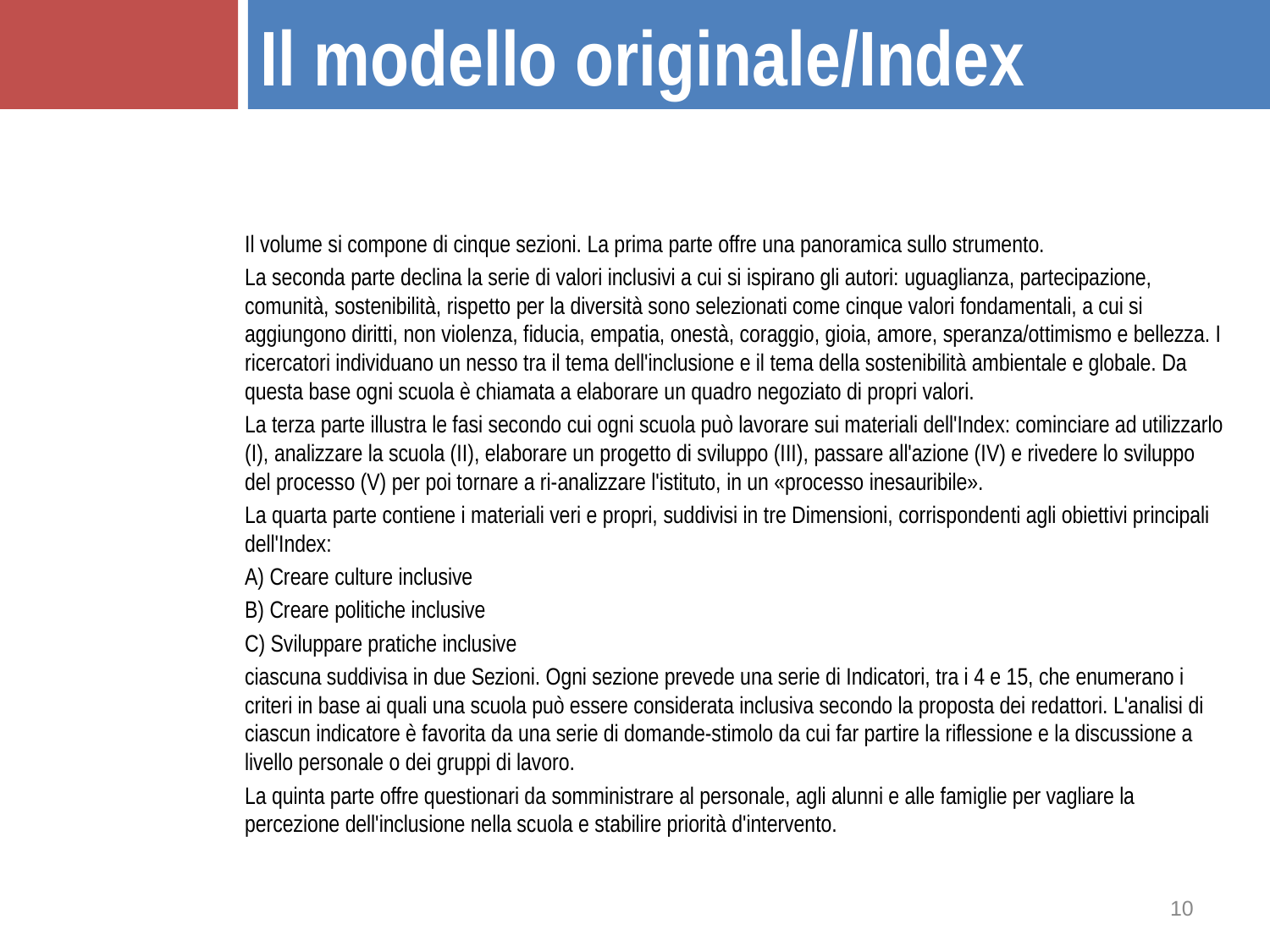

Il modello originale/Index
Il volume si compone di cinque sezioni. La prima parte offre una panoramica sullo strumento.
La seconda parte declina la serie di valori inclusivi a cui si ispirano gli autori: uguaglianza, partecipazione, comunità, sostenibilità, rispetto per la diversità sono selezionati come cinque valori fondamentali, a cui si aggiungono diritti, non violenza, fiducia, empatia, onestà, coraggio, gioia, amore, speranza/ottimismo e bellezza. I ricercatori individuano un nesso tra il tema dell'inclusione e il tema della sostenibilità ambientale e globale. Da questa base ogni scuola è chiamata a elaborare un quadro negoziato di propri valori.
La terza parte illustra le fasi secondo cui ogni scuola può lavorare sui materiali dell'Index: cominciare ad utilizzarlo (I), analizzare la scuola (II), elaborare un progetto di sviluppo (III), passare all'azione (IV) e rivedere lo sviluppo del processo (V) per poi tornare a ri-analizzare l'istituto, in un «processo inesauribile».
La quarta parte contiene i materiali veri e propri, suddivisi in tre Dimensioni, corrispondenti agli obiettivi principali dell'Index:
A) Creare culture inclusive
B) Creare politiche inclusive
C) Sviluppare pratiche inclusive
ciascuna suddivisa in due Sezioni. Ogni sezione prevede una serie di Indicatori, tra i 4 e 15, che enumerano i criteri in base ai quali una scuola può essere considerata inclusiva secondo la proposta dei redattori. L'analisi di ciascun indicatore è favorita da una serie di domande-stimolo da cui far partire la riflessione e la discussione a livello personale o dei gruppi di lavoro.
La quinta parte offre questionari da somministrare al personale, agli alunni e alle famiglie per vagliare la percezione dell'inclusione nella scuola e stabilire priorità d'intervento.
10